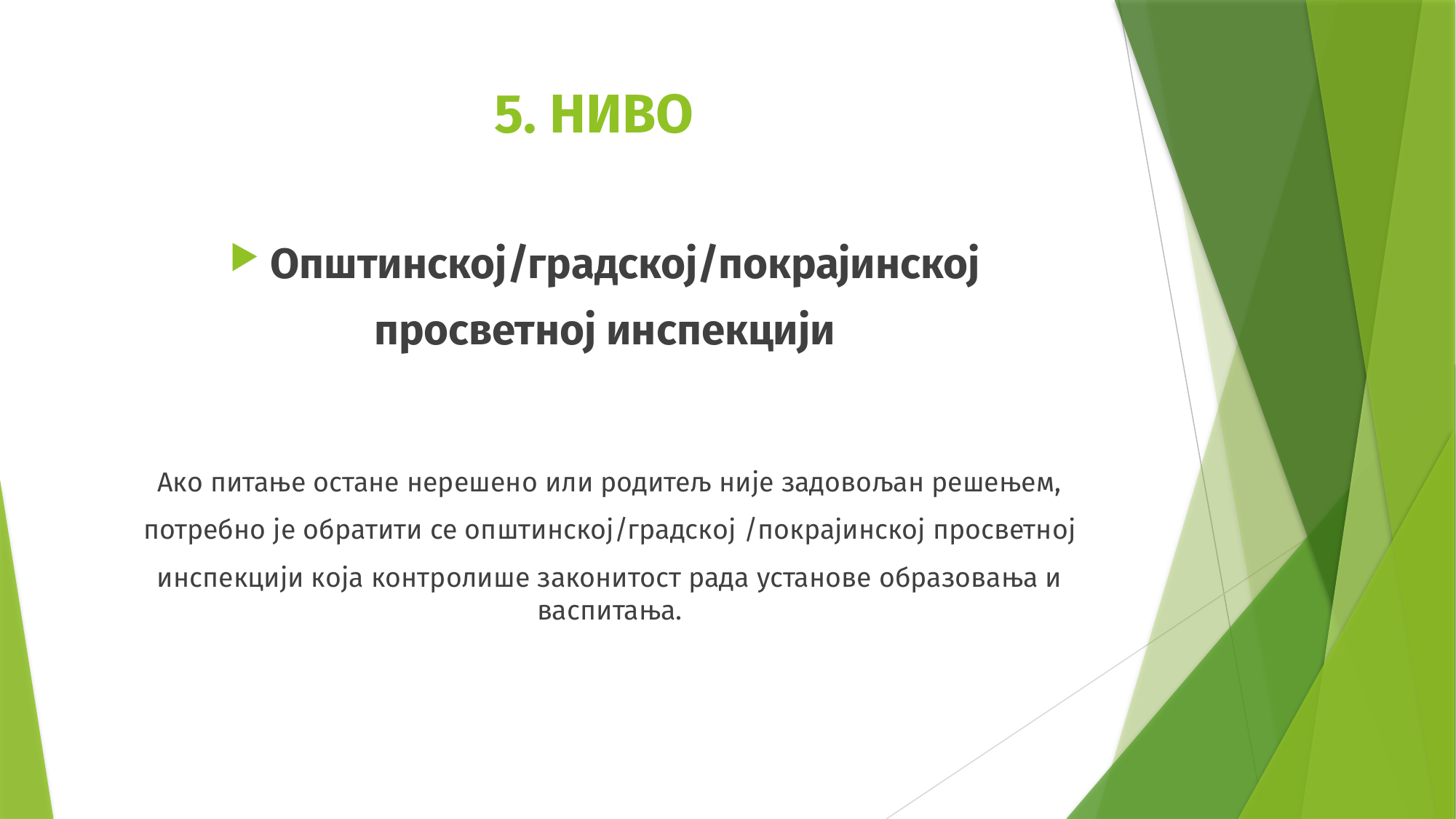

# 5. НИВО
Општинској/градској/покрајинској
просветној инспекцији

Ако питање остане нерешено или родитељ није задовољан решењем,
 потребно је обратити се општинској/градској /покрајинској просветној
инспекцији која контролише законитост рада установе образовања и васпитања.